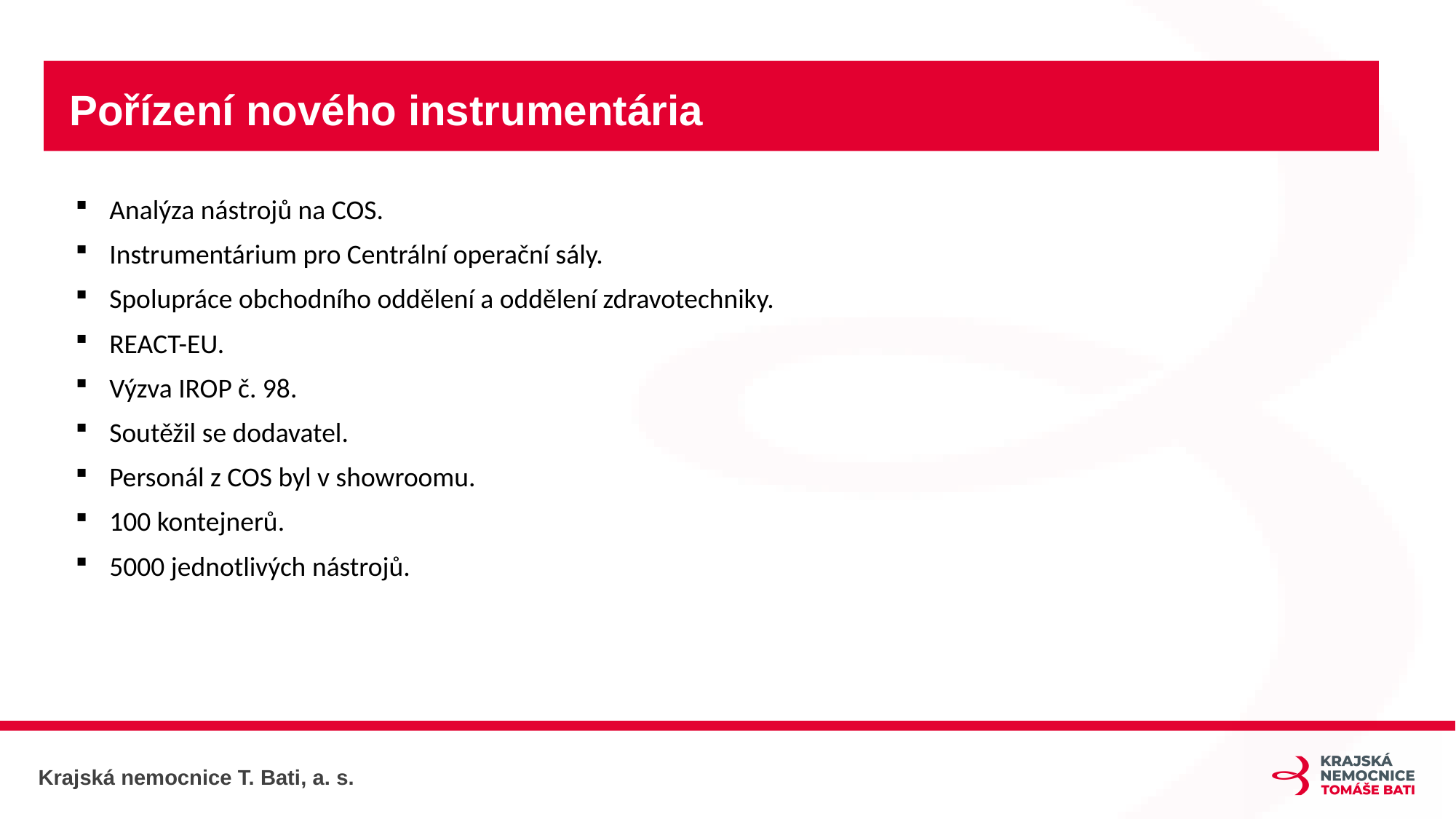

# Pořízení nového instrumentária
Analýza nástrojů na COS.
Instrumentárium pro Centrální operační sály.
Spolupráce obchodního oddělení a oddělení zdravotechniky.
REACT-EU.
Výzva IROP č. 98.
Soutěžil se dodavatel.
Personál z COS byl v showroomu.
100 kontejnerů.
5000 jednotlivých nástrojů.